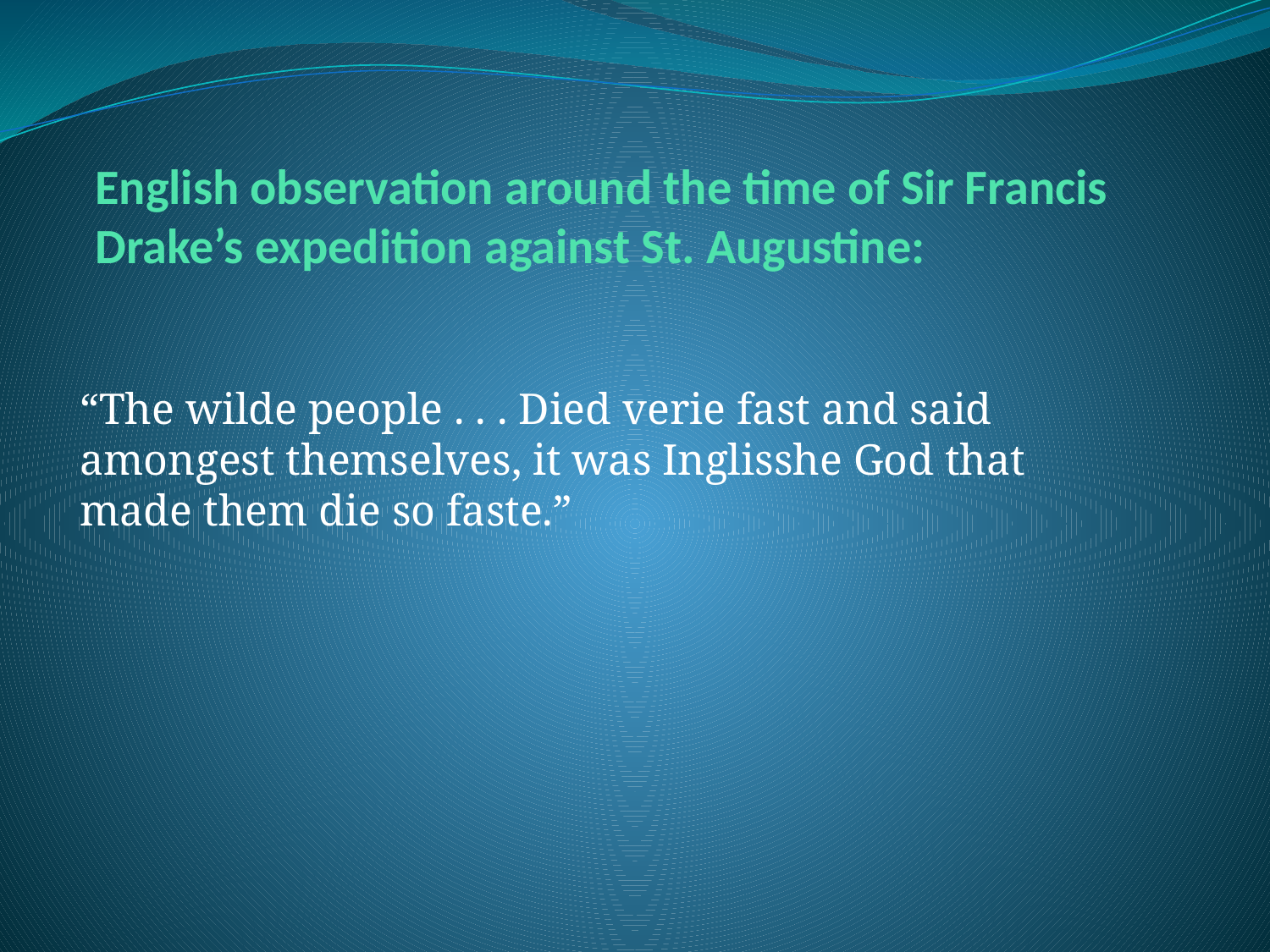

# English observation around the time of Sir Francis Drake’s expedition against St. Augustine:
“The wilde people . . . Died verie fast and said amongest themselves, it was Inglisshe God that made them die so faste.”